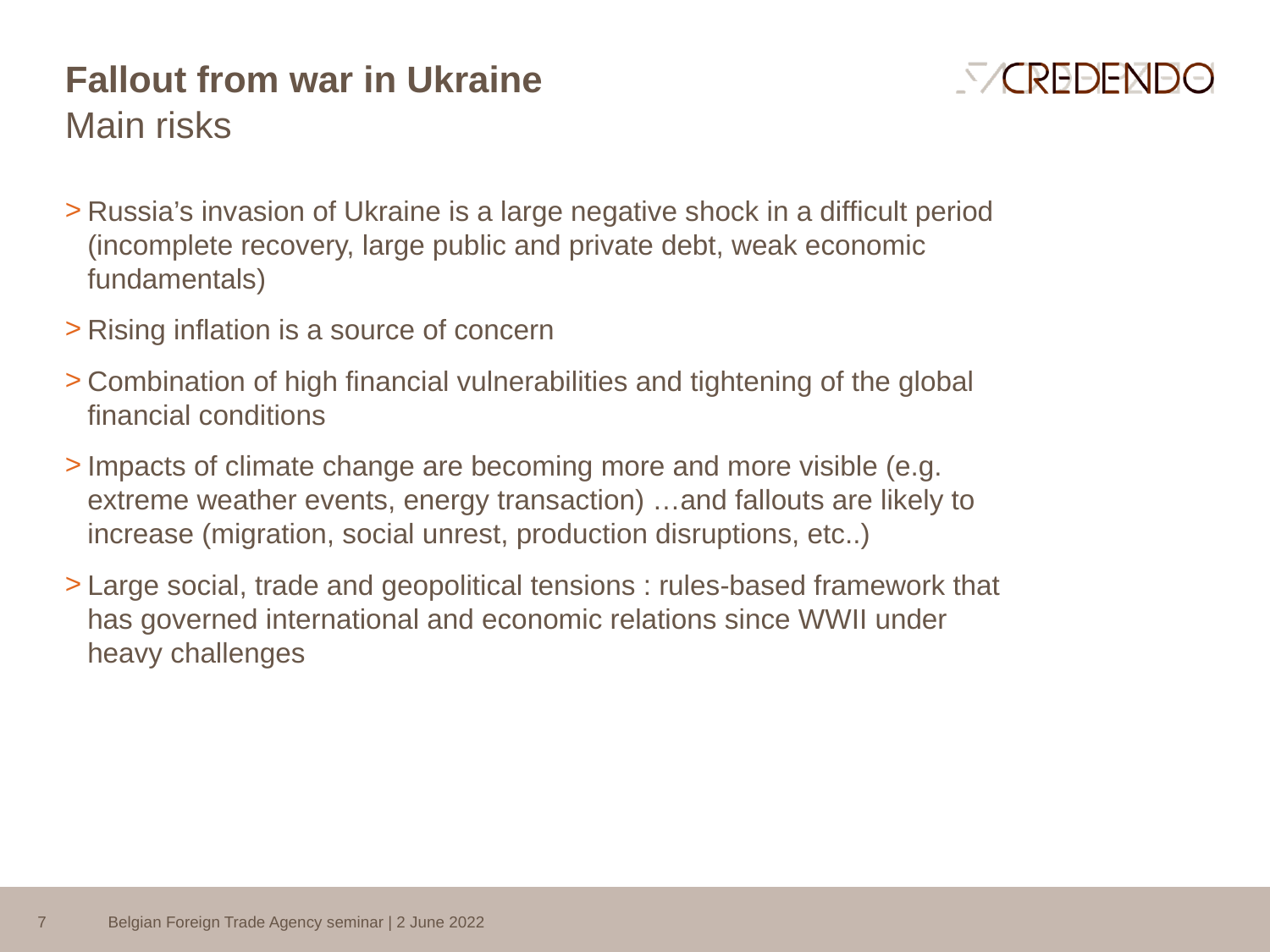

# Fallout from war in Ukraine
Main risks
Russia’s invasion of Ukraine is a large negative shock in a difficult period (incomplete recovery, large public and private debt, weak economic fundamentals)
Rising inflation is a source of concern
Combination of high financial vulnerabilities and tightening of the global financial conditions
Impacts of climate change are becoming more and more visible (e.g. extreme weather events, energy transaction) …and fallouts are likely to increase (migration, social unrest, production disruptions, etc..)
Large social, trade and geopolitical tensions : rules-based framework that has governed international and economic relations since WWII under heavy challenges

7
Belgian Foreign Trade Agency seminar | 2 June 2022